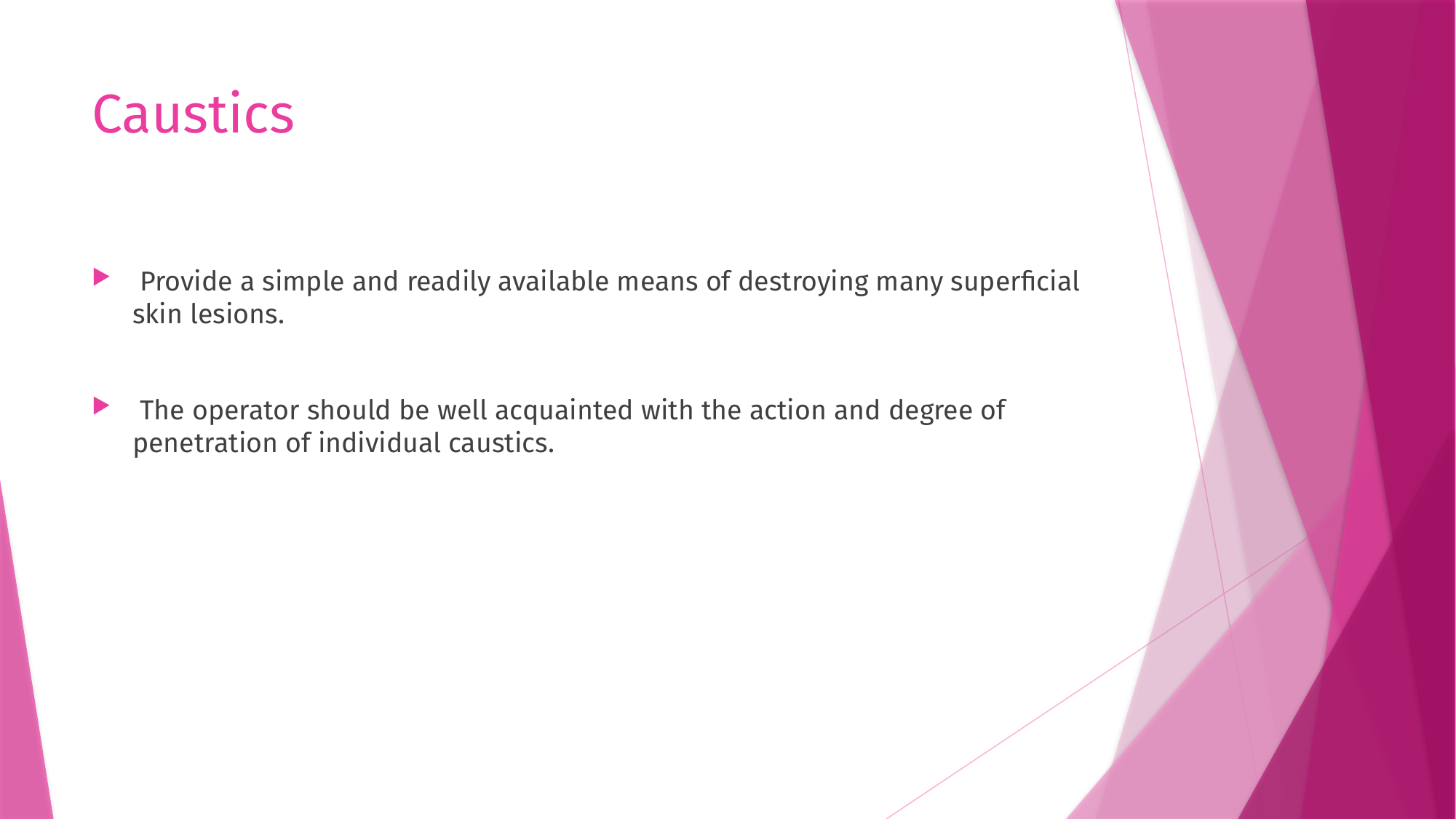

# Caustics
 Provide a simple and readily available means of destroying many superficial skin lesions.

 The operator should be well acquainted with the action and degree of penetration of individual caustics.